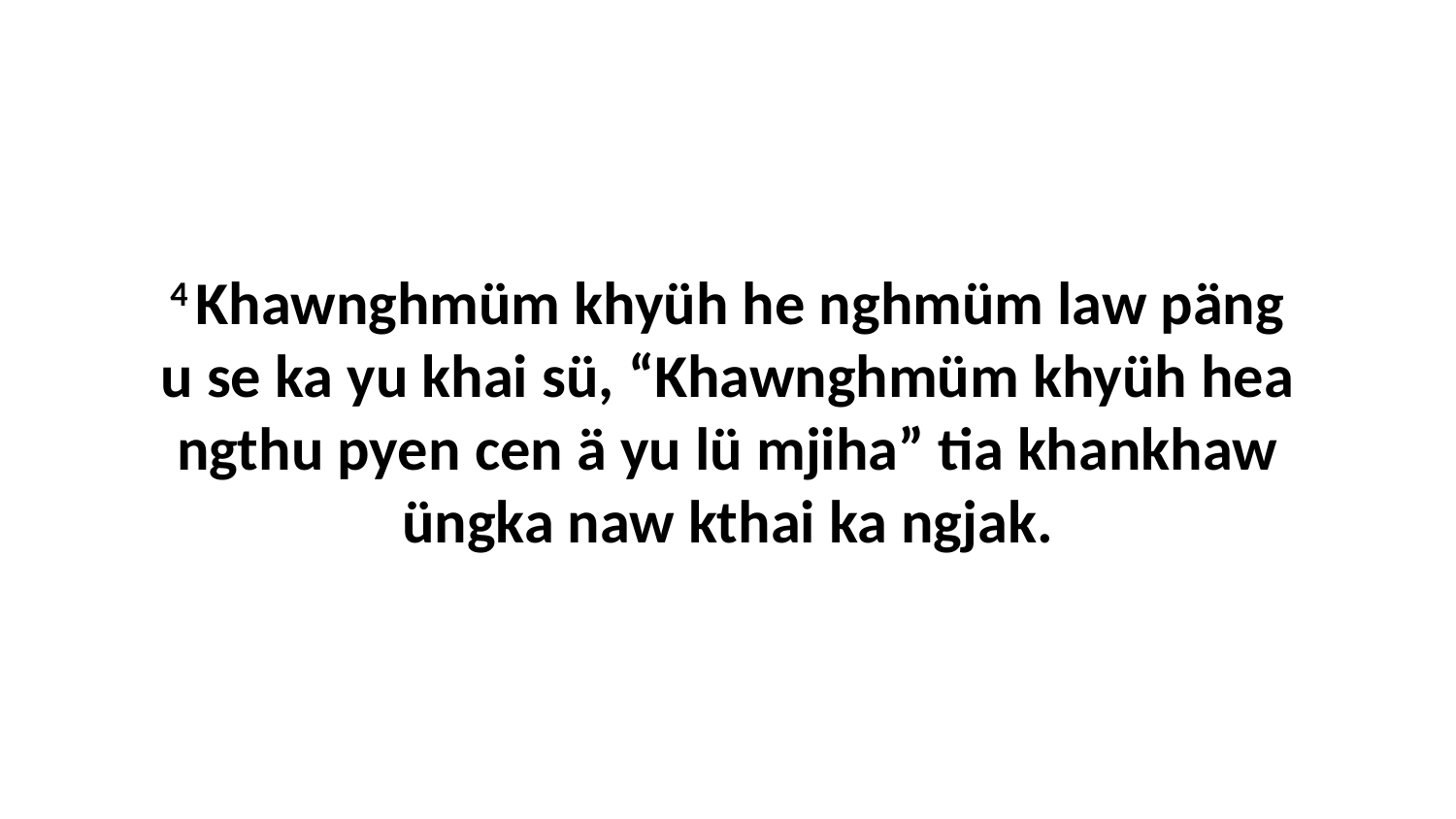

4 Khawnghmüm khyüh he nghmüm law päng u se ka yu khai sü, “Khawnghmüm khyüh hea ngthu pyen cen ä yu lü mjiha” tia khankhaw üngka naw kthai ka ngjak.